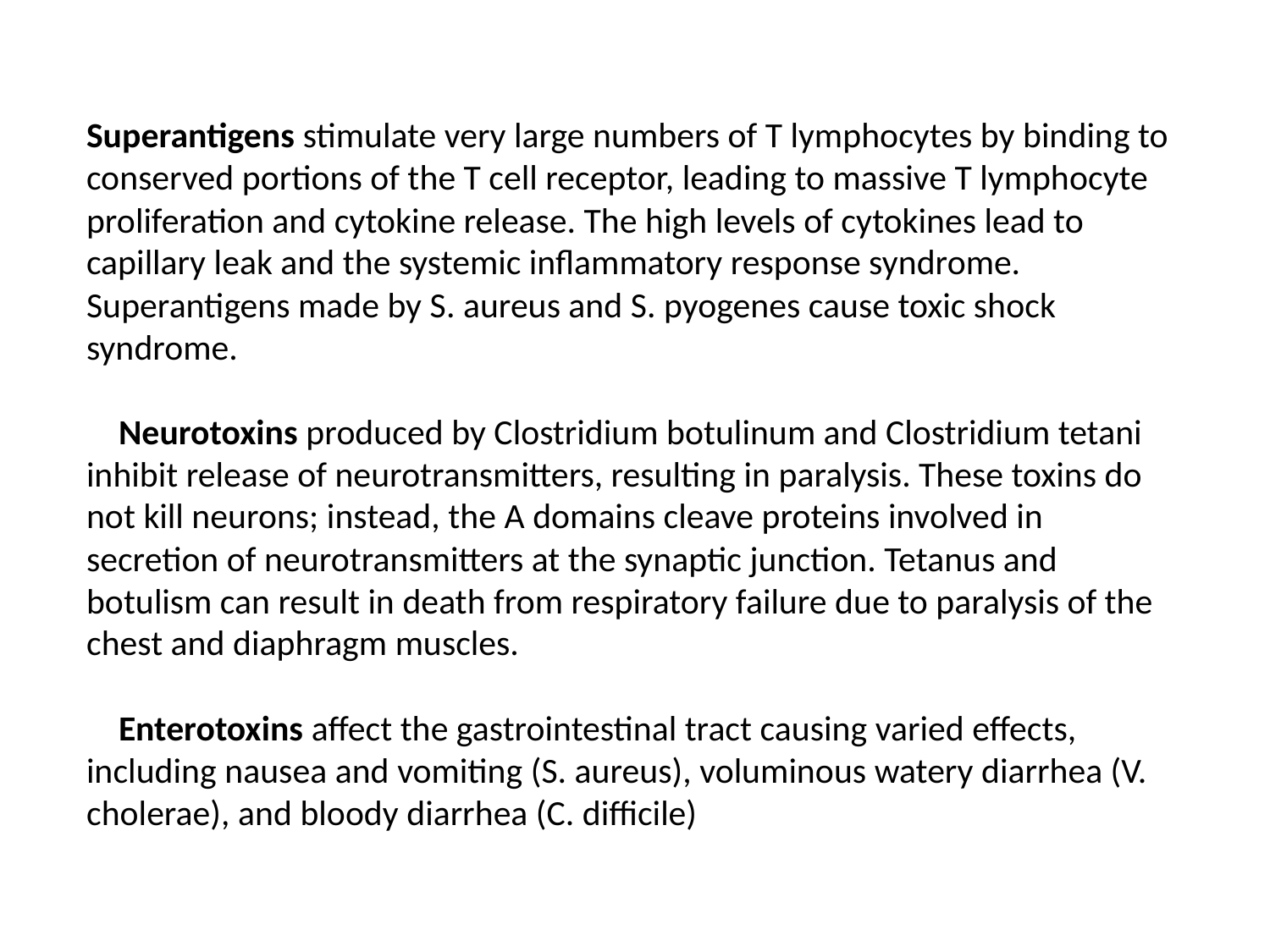

Superantigens stimulate very large numbers of T lymphocytes by binding to conserved portions of the T cell receptor, leading to massive T lymphocyte proliferation and cytokine release. The high levels of cytokines lead to capillary leak and the systemic inflammatory response syndrome. Superantigens made by S. aureus and S. pyogenes cause toxic shock syndrome.

    Neurotoxins produced by Clostridium botulinum and Clostridium tetani inhibit release of neurotransmitters, resulting in paralysis. These toxins do not kill neurons; instead, the A domains cleave proteins involved in secretion of neurotransmitters at the synaptic junction. Tetanus and botulism can result in death from respiratory failure due to paralysis of the chest and diaphragm muscles.

    Enterotoxins affect the gastrointestinal tract causing varied effects, including nausea and vomiting (S. aureus), voluminous watery diarrhea (V. cholerae), and bloody diarrhea (C. difficile)